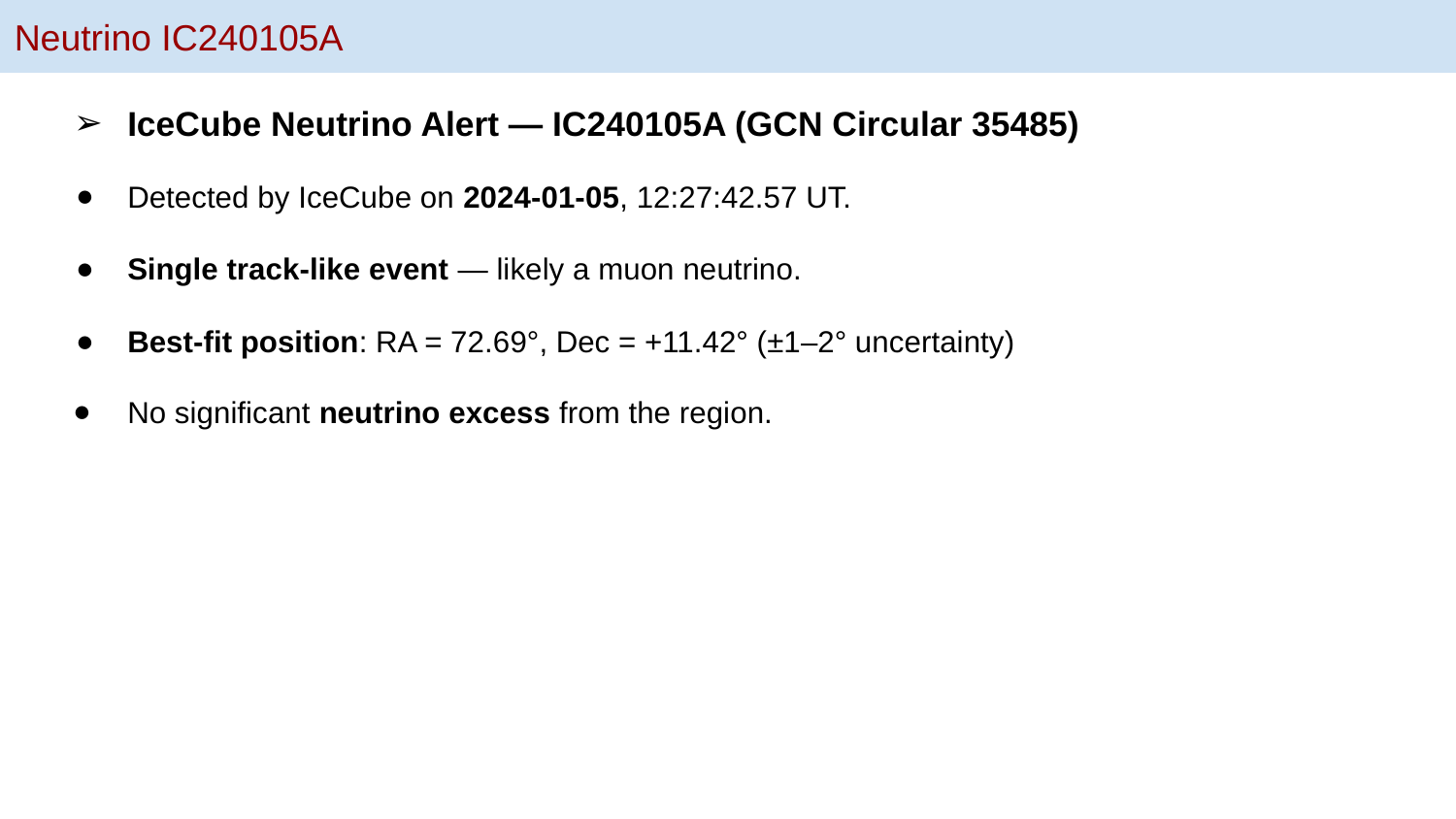

Neutrino IC240105A
IceCube Neutrino Alert — IC240105A (GCN Circular 35485)

Detected by IceCube on 2024-01-05, 12:27:42.57 UT.

Single track-like event — likely a muon neutrino.

Best-fit position: RA = 72.69°, Dec = +11.42° (±1–2° uncertainty)

No significant neutrino excess from the region.